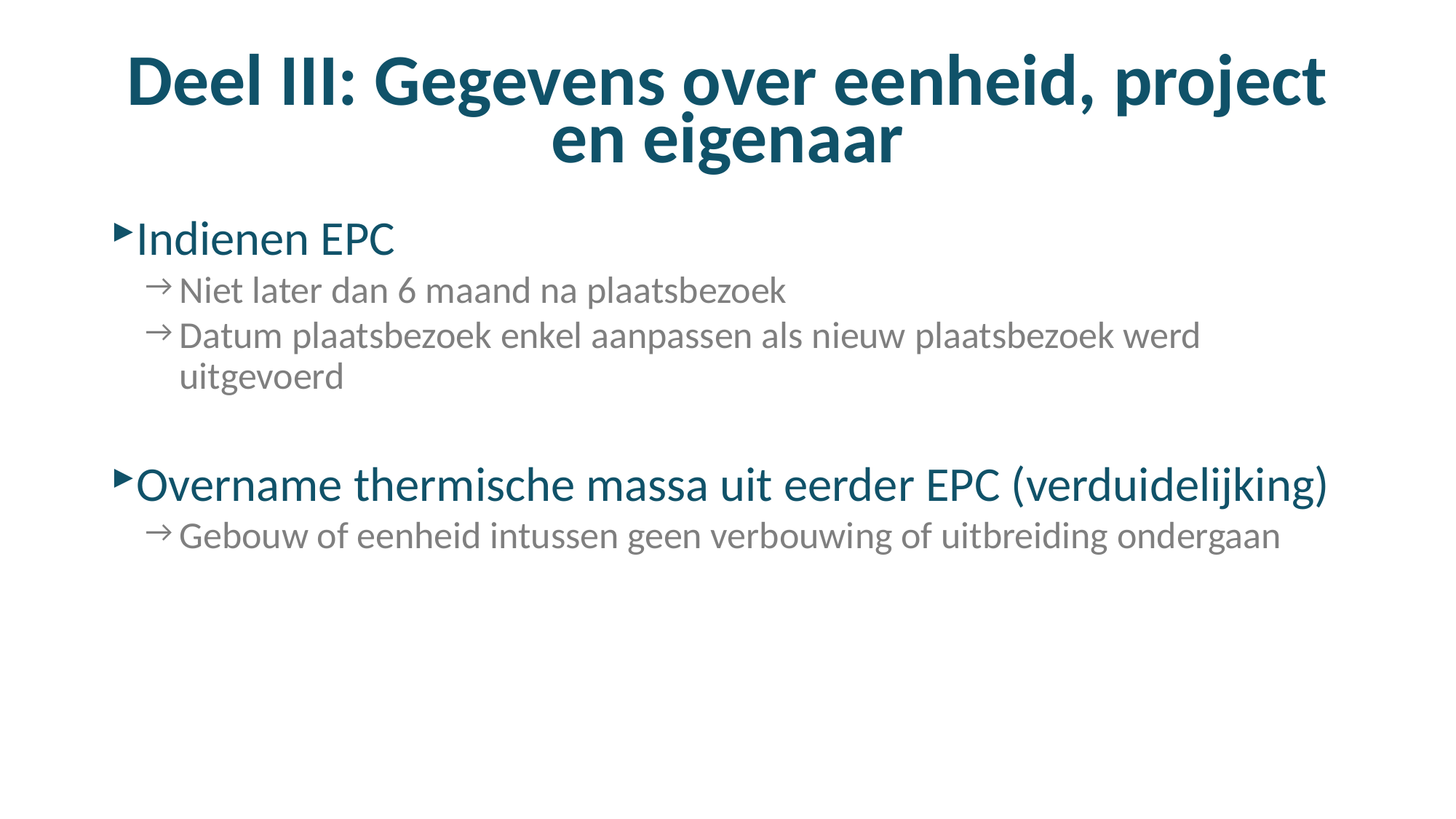

# Deel III: Gegevens over eenheid, project en eigenaar
Indienen EPC
Niet later dan 6 maand na plaatsbezoek
Datum plaatsbezoek enkel aanpassen als nieuw plaatsbezoek werd uitgevoerd

Overname thermische massa uit eerder EPC (verduidelijking)
Gebouw of eenheid intussen geen verbouwing of uitbreiding ondergaan